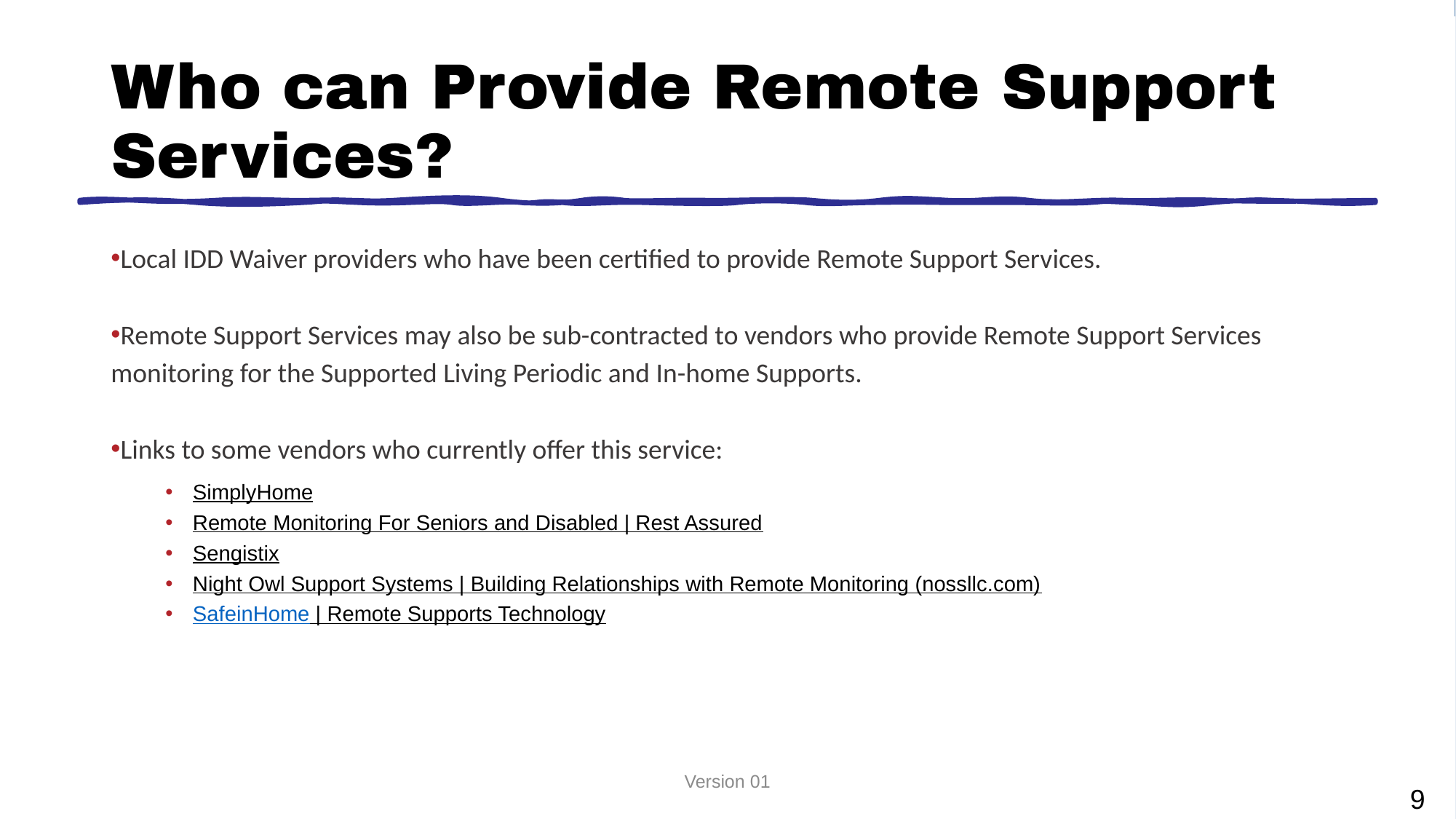

# Who can Provide Remote Support Services?

Local IDD Waiver providers who have been certified to provide Remote Support Services.

Remote Support Services may also be sub-contracted to vendors who provide Remote Support Services monitoring for the Supported Living Periodic and In-home Supports.

Links to some vendors who currently offer this service:
SimplyHome
Remote Monitoring For Seniors and Disabled | Rest Assured
Sengistix
Night Owl Support Systems | Building Relationships with Remote Monitoring (nossllc.com)
SafeinHome | Remote Supports Technology

Version 01
9